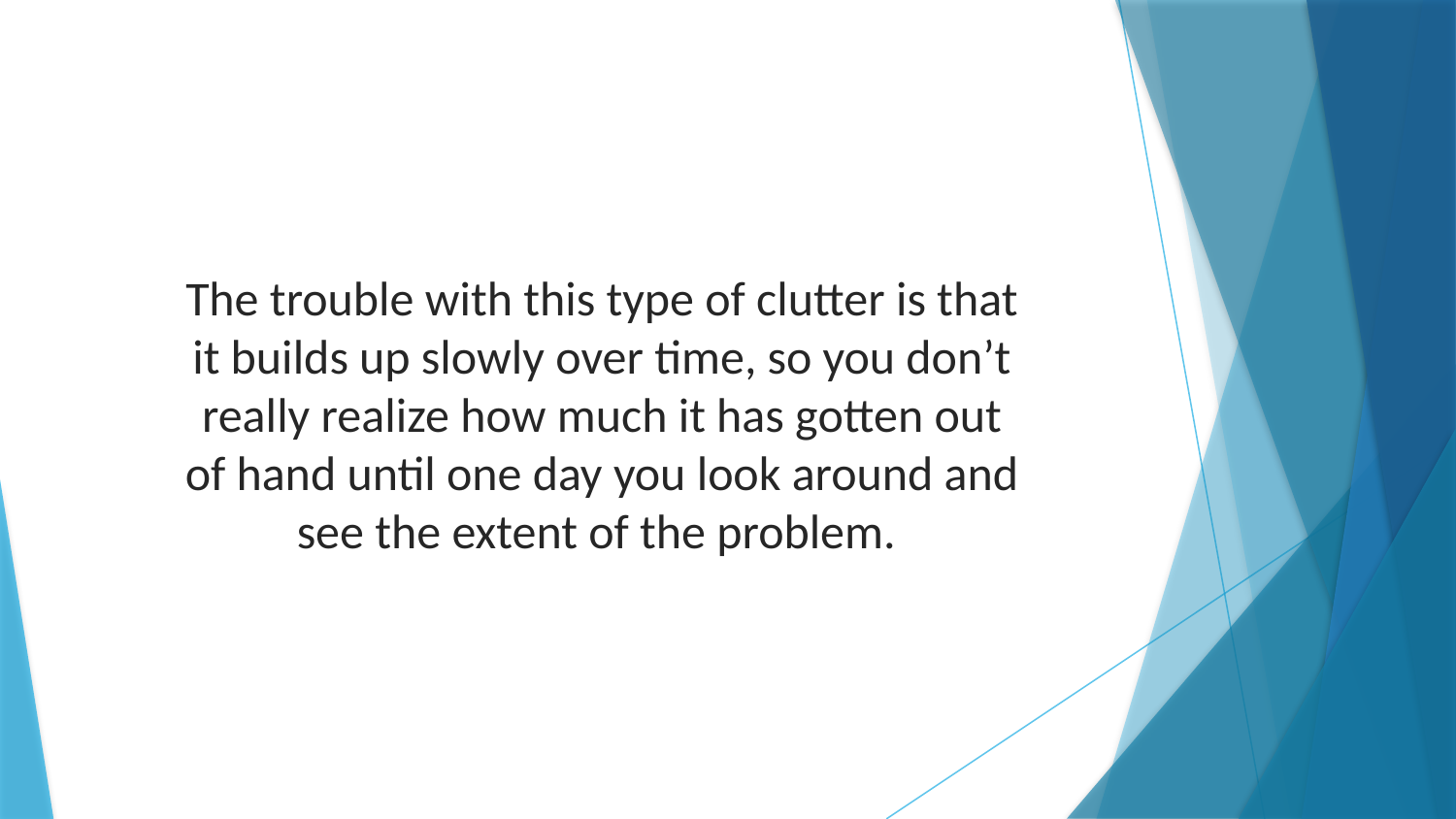

The trouble with this type of clutter is that it builds up slowly over time, so you don’t really realize how much it has gotten out of hand until one day you look around and see the extent of the problem.